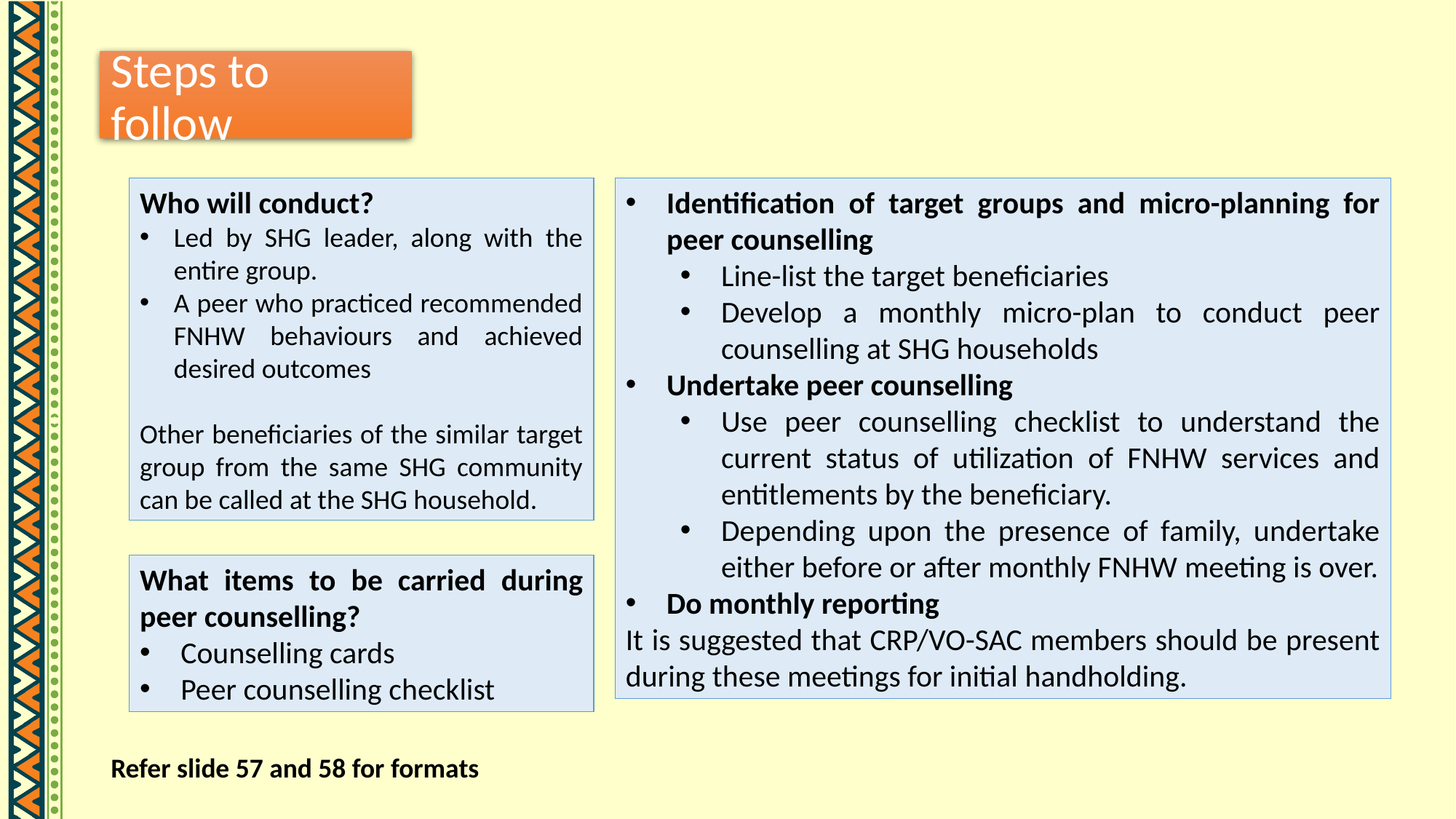

# Steps to follow

Who will conduct?
Led by SHG leader, along with the entire group.
A peer who practiced recommended FNHW behaviours and achieved desired outcomes

Other beneficiaries of the similar target group from the same SHG community can be called at the SHG household.
Identification of target groups and micro-planning for peer counselling
Line-list the target beneficiaries
Develop a monthly micro-plan to conduct peer counselling at SHG households
Undertake peer counselling
Use peer counselling checklist to understand the current status of utilization of FNHW services and entitlements by the beneficiary.
Depending upon the presence of family, undertake either before or after monthly FNHW meeting is over.
Do monthly reporting
It is suggested that CRP/VO-SAC members should be present during these meetings for initial handholding.
What items to be carried during peer counselling?
Counselling cards
Peer counselling checklist
Refer slide 57 and 58 for formats